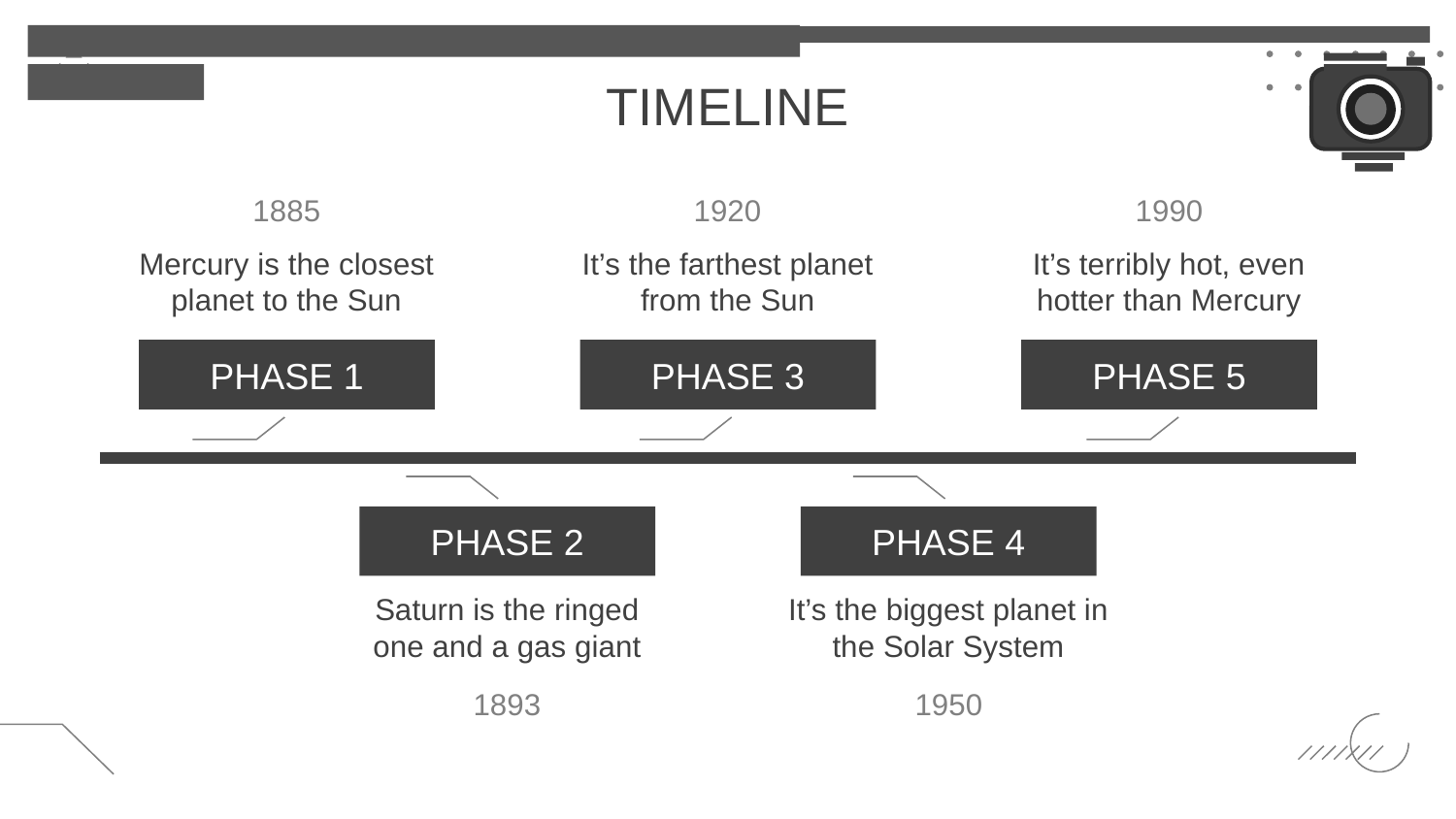

# TIMELINE
1885
1920
1990
Mercury is the closest planet to the Sun
It’s the farthest planet from the Sun
It’s terribly hot, even hotter than Mercury
PHASE 1
PHASE 3
PHASE 5

PHASE 2
PHASE 4
Saturn is the ringed one and a gas giant
It’s the biggest planet in the Solar System
1893
1950